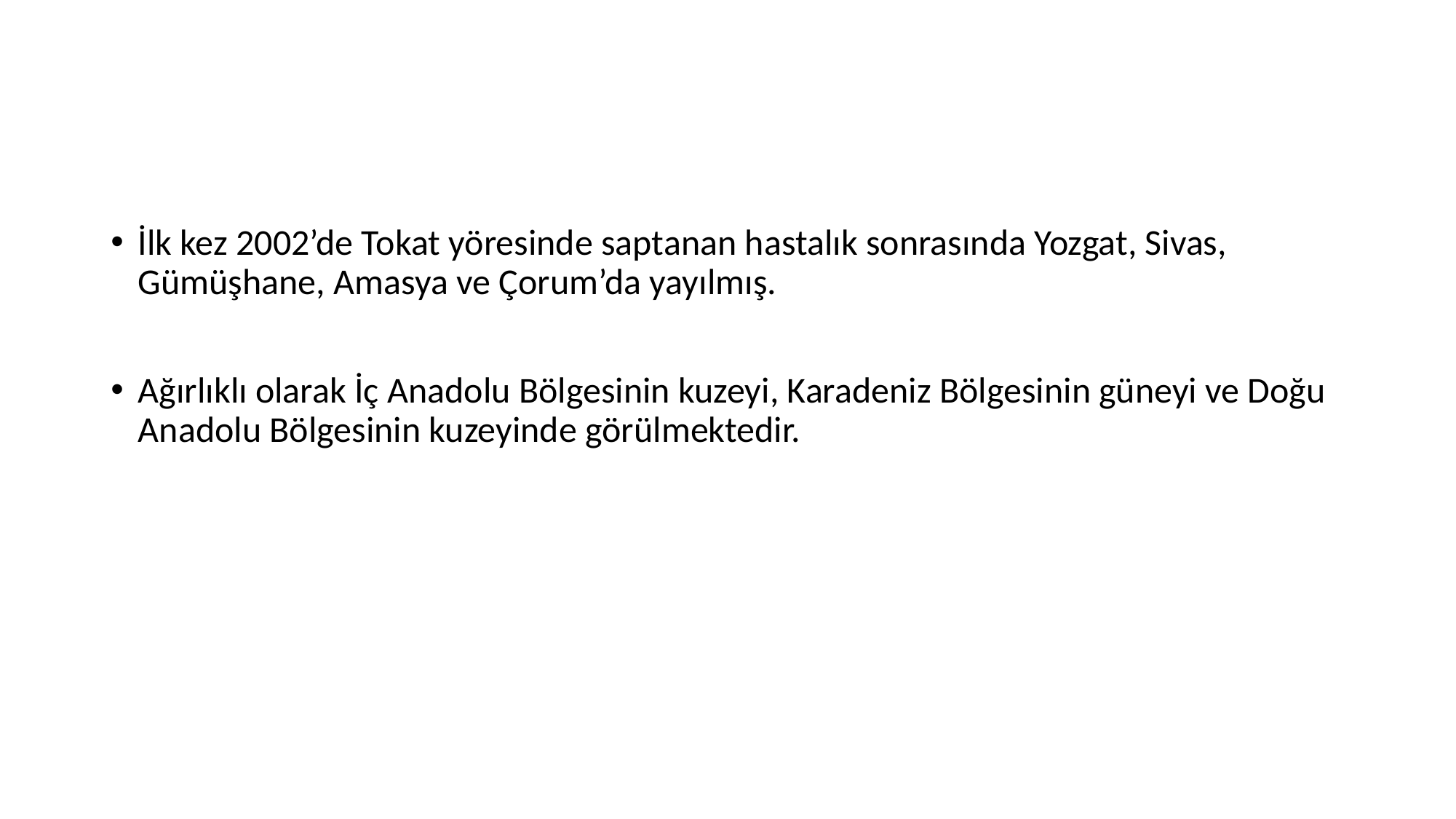

#
İlk kez 2002’de Tokat yöresinde saptanan hastalık sonrasında Yozgat, Sivas, Gümüşhane, Amasya ve Çorum’da yayılmış.

Ağırlıklı olarak İç Anadolu Bölgesinin kuzeyi, Karadeniz Bölgesinin güneyi ve Doğu Anadolu Bölgesinin kuzeyinde görülmektedir.